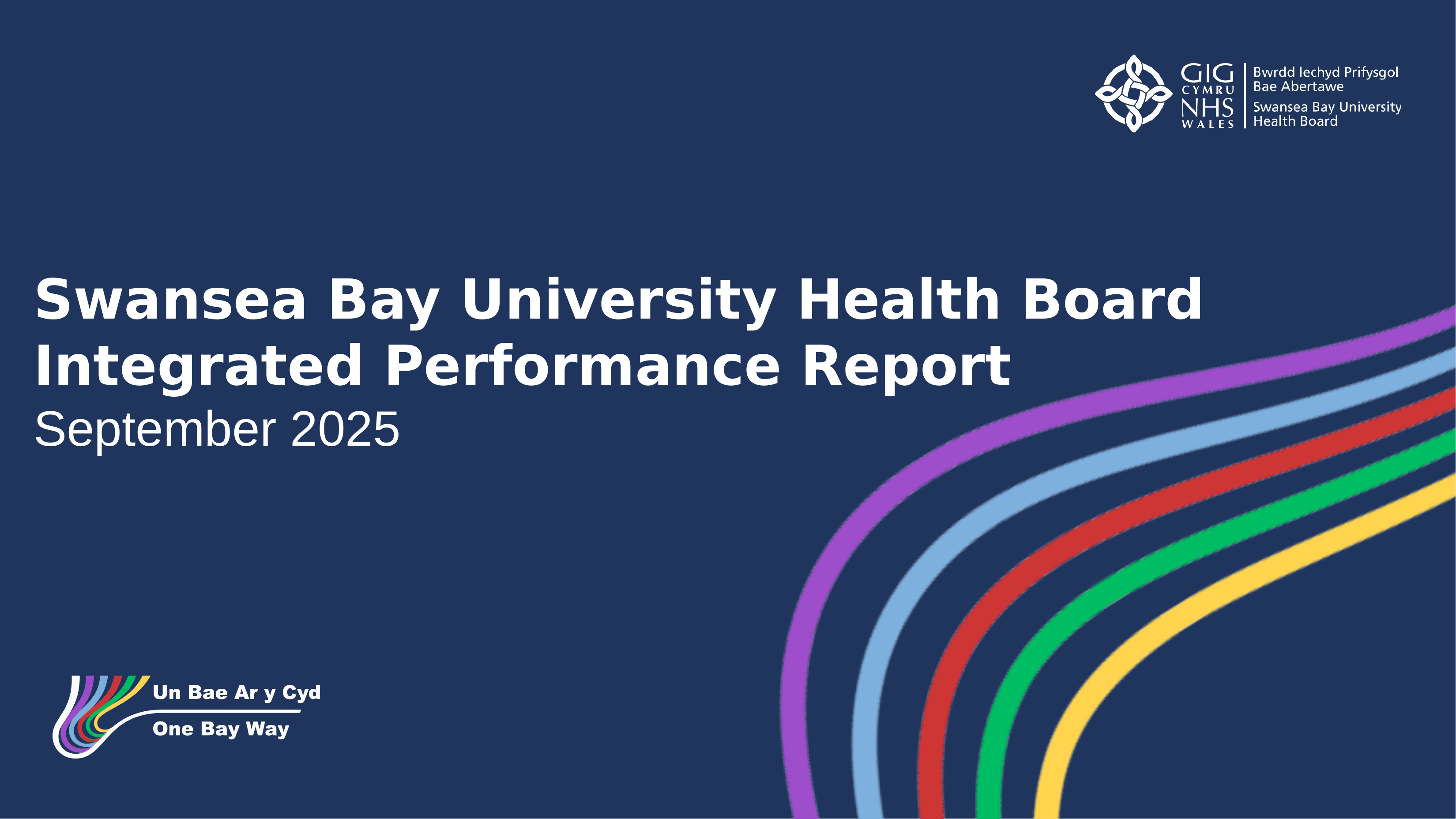

Swansea Bay University Health Board
Integrated Performance Report
September 2025